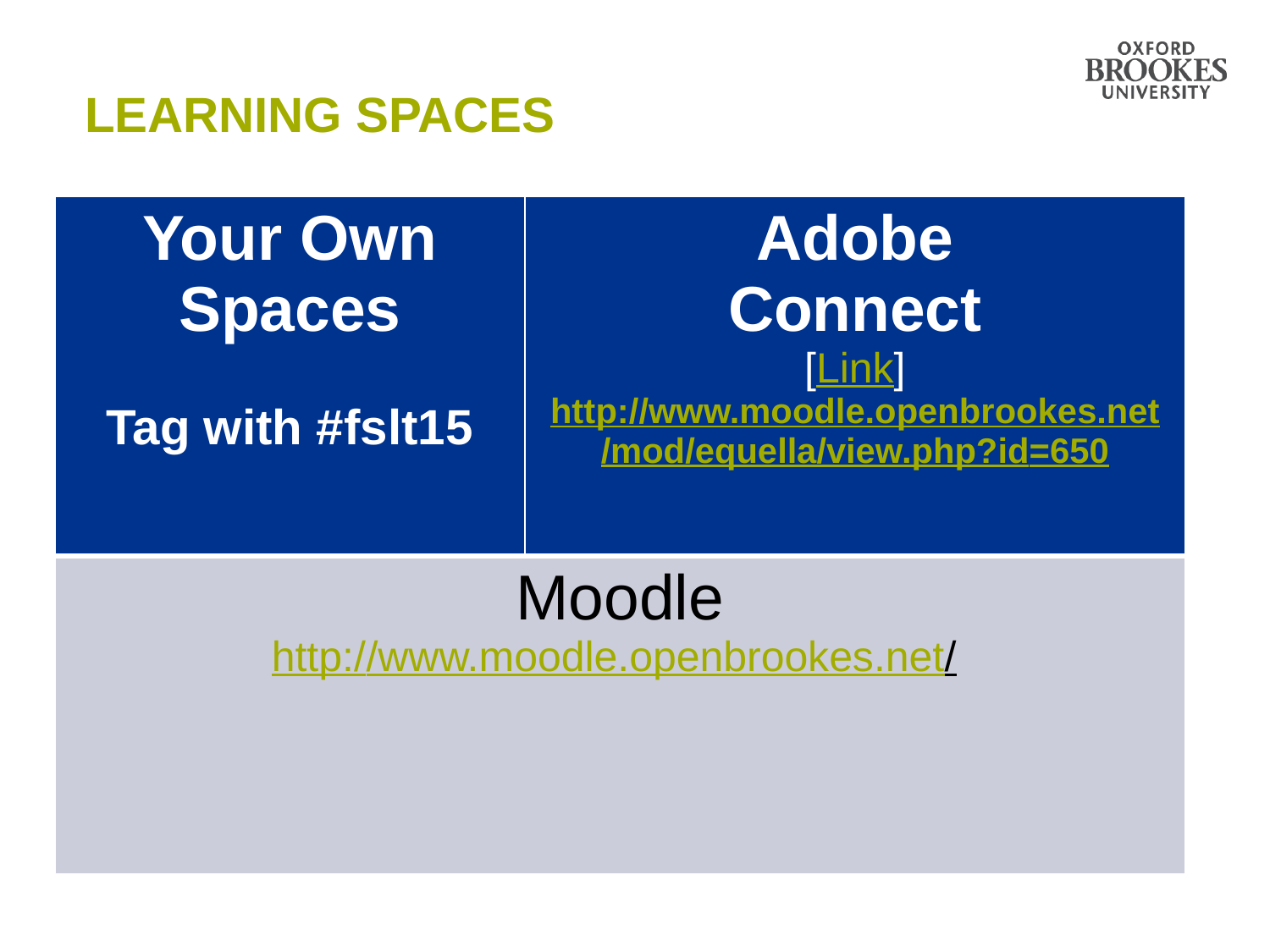

# Learning Spaces
| Your Own Spaces Tag with #fslt15 | Adobe Connect [Link] http://www.moodle.openbrookes.net/mod/equella/view.php?id=650 |
| --- | --- |
| Moodle http://www.moodle.openbrookes.net/ |  |